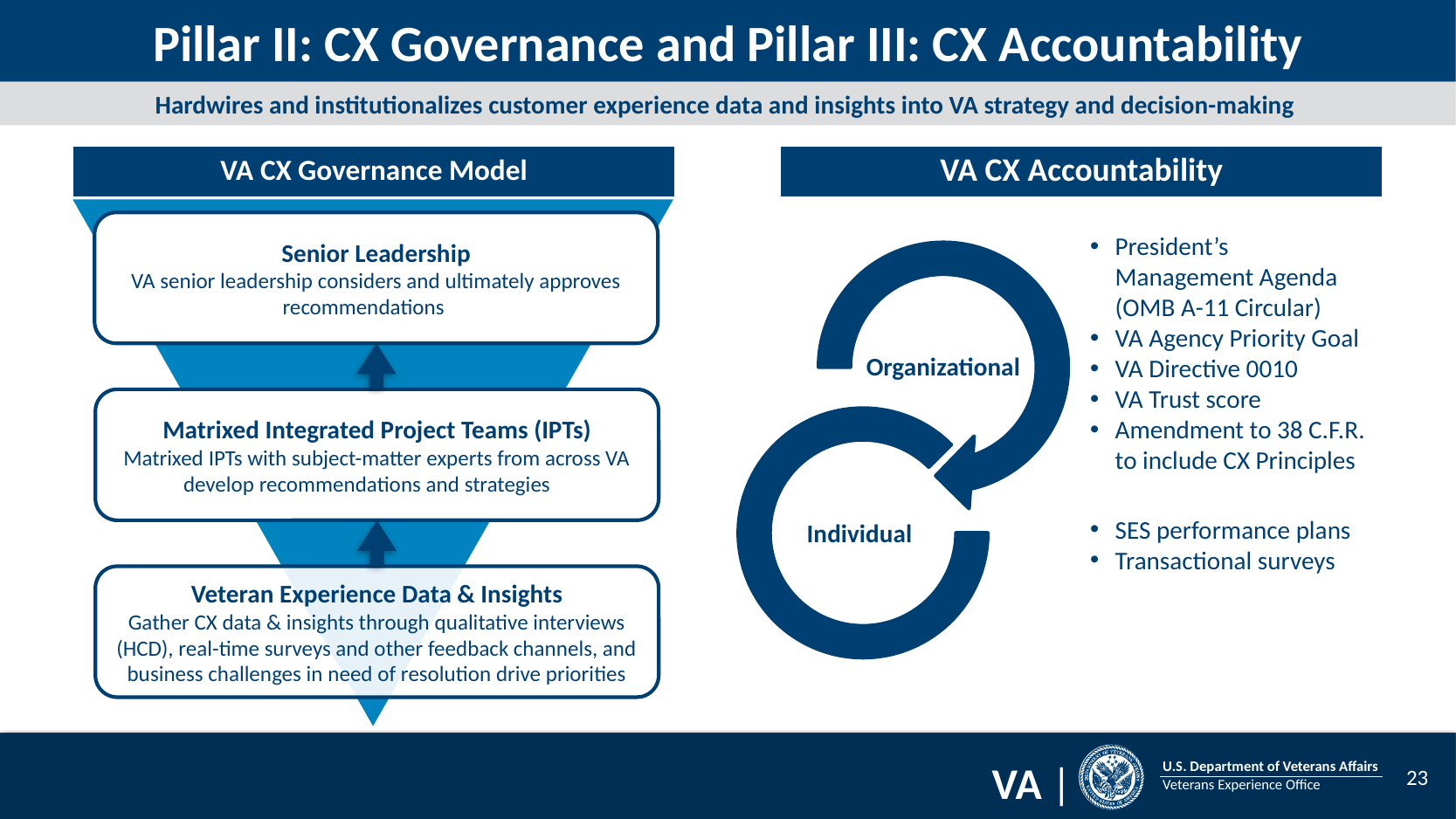

# Pillar II: CX Governance and Pillar III: CX Accountability
Hardwires and institutionalizes customer experience data and insights into VA strategy and decision-making
| VA CX Governance Model |  | VA CX Accountability |
| --- | --- | --- |
Organizational
Individual

Senior Leadership
VA senior leadership considers and ultimately approves recommendations
President’s Management Agenda (OMB A-11 Circular)
VA Agency Priority Goal
VA Directive 0010
VA Trust score
Amendment to 38 C.F.R. to include CX Principles

SES performance plans
Transactional surveys

Matrixed Integrated Project Teams (IPTs)
Matrixed IPTs with subject-matter experts from across VA develop recommendations and strategies

Veteran Experience Data & Insights
Gather CX data & insights through qualitative interviews (HCD), real-time surveys and other feedback channels, and business challenges in need of resolution drive priorities